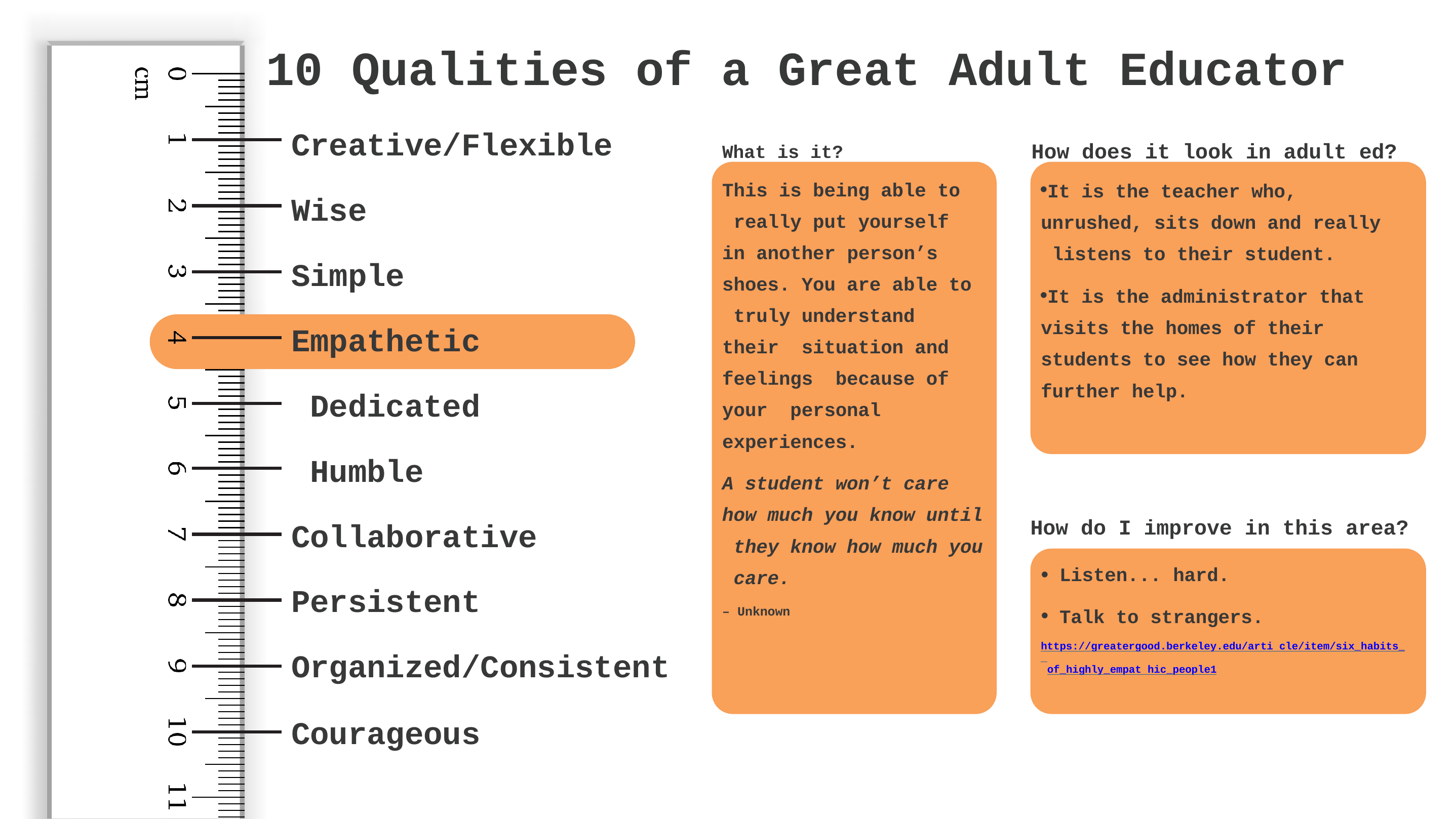

# 10 Qualities of a Great Adult Educator
Creative/Flexible
Wise  Simple  Empathetic  Dedicated  Humble
Collaborative  Persistent  Organized/Consistent
What is it?	How does it look in adult ed?

This is being able to  really put yourself  in another person’s
shoes. You are able to  truly understand their  situation and feelings  because of your  personal experiences.
A student won’t care  how much you know until  they know how much you  care.
– Unknown
It is the teacher who,  unrushed, sits down and really  listens to their student.
It is the administrator that  visits the homes of their  students to see how they can  further help.
How do I improve in this area?

Listen... hard.
Talk to strangers.
●
https://greatergood.berkeley.edu/arti cle/item/six_habits_  of_highly_empat hic_people1
Courageous